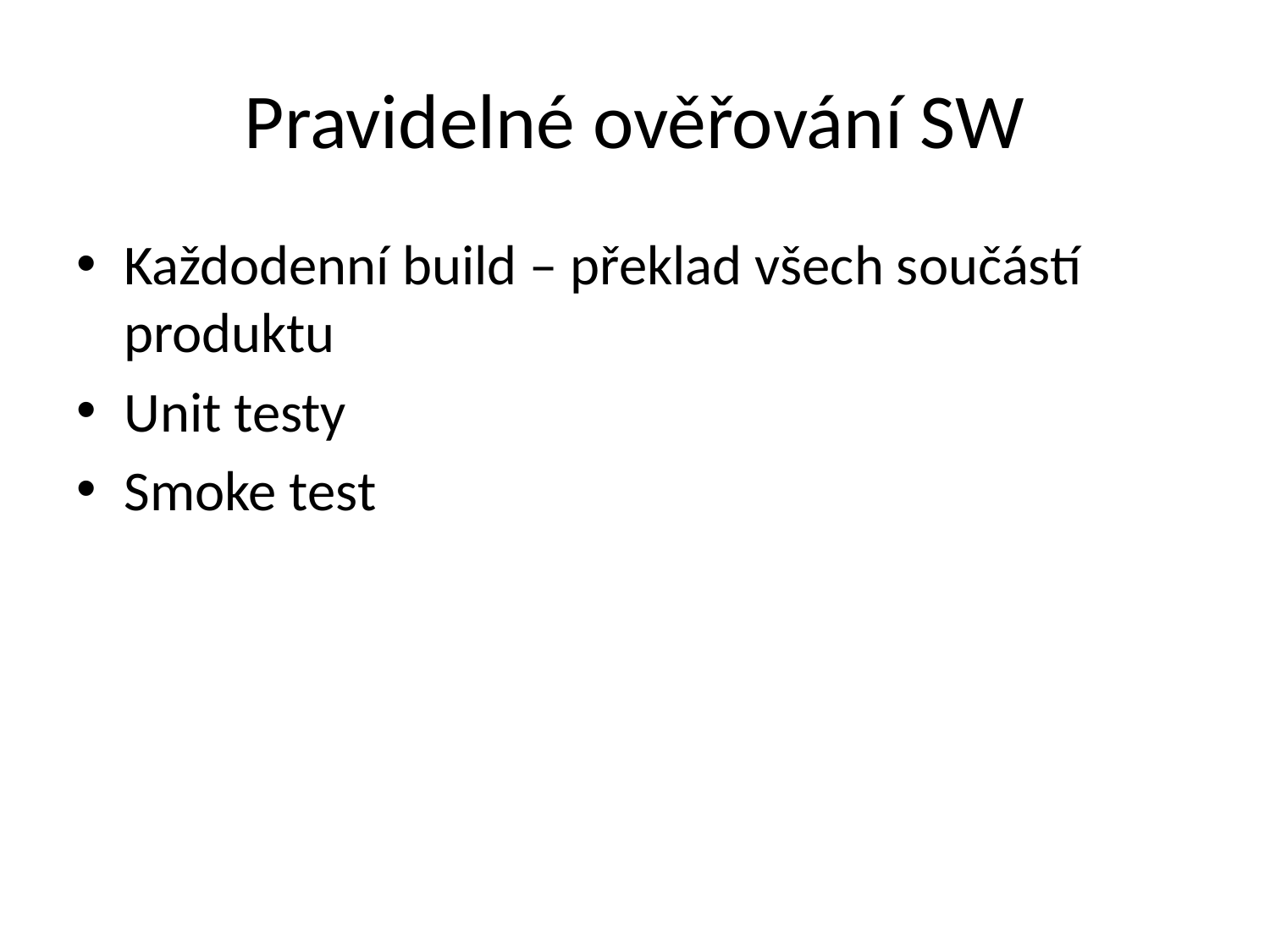

# Pravidelné ověřování SW
Každodenní build – překlad všech součástí produktu
Unit testy
Smoke test